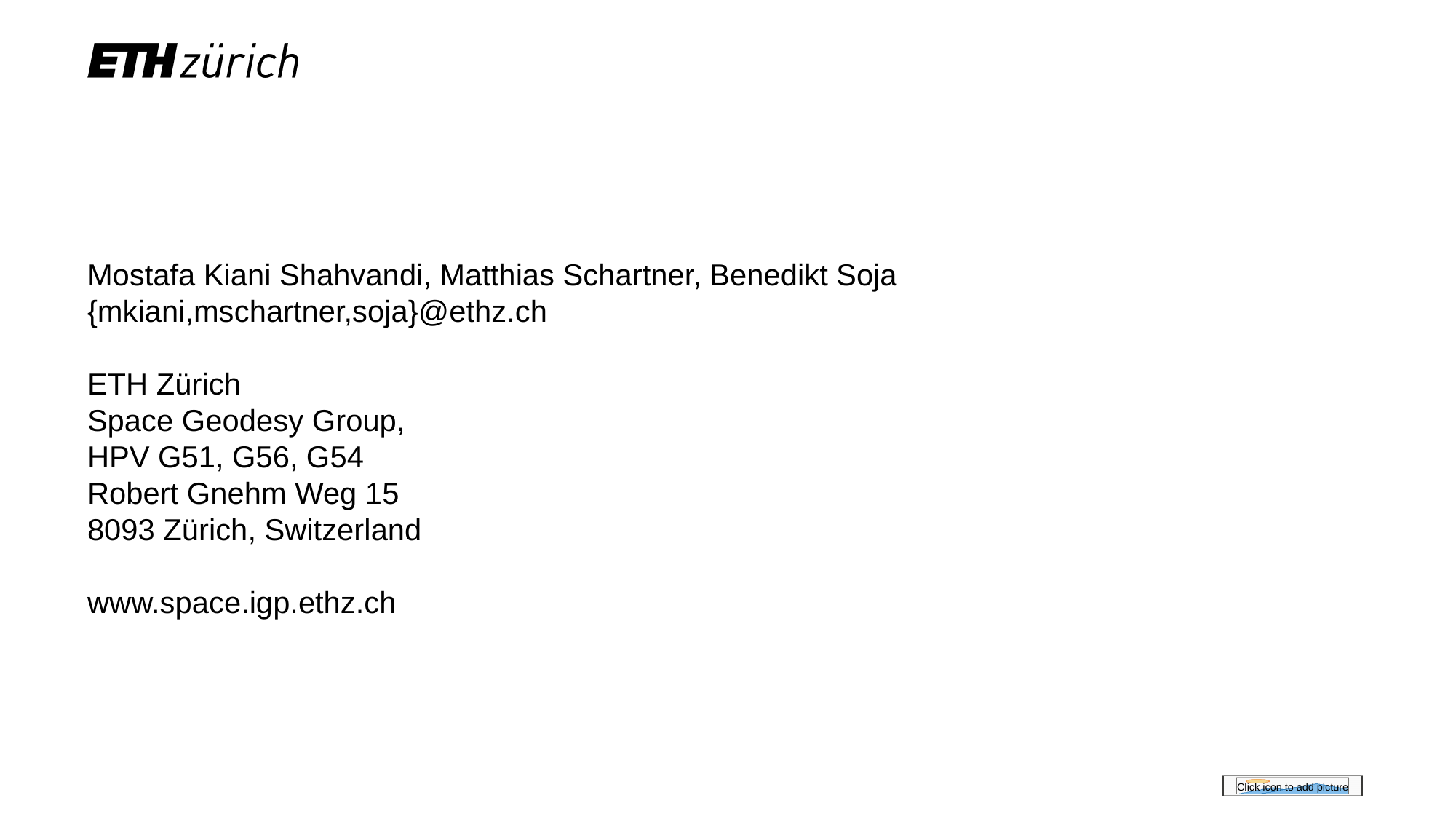

Mostafa Kiani Shahvandi, Matthias Schartner, Benedikt Soja
{mkiani,mschartner,soja}@ethz.ch

ETH Zürich
Space Geodesy Group,
HPV G51, G56, G54
Robert Gnehm Weg 15
8093 Zürich, Switzerland

www.space.igp.ethz.ch